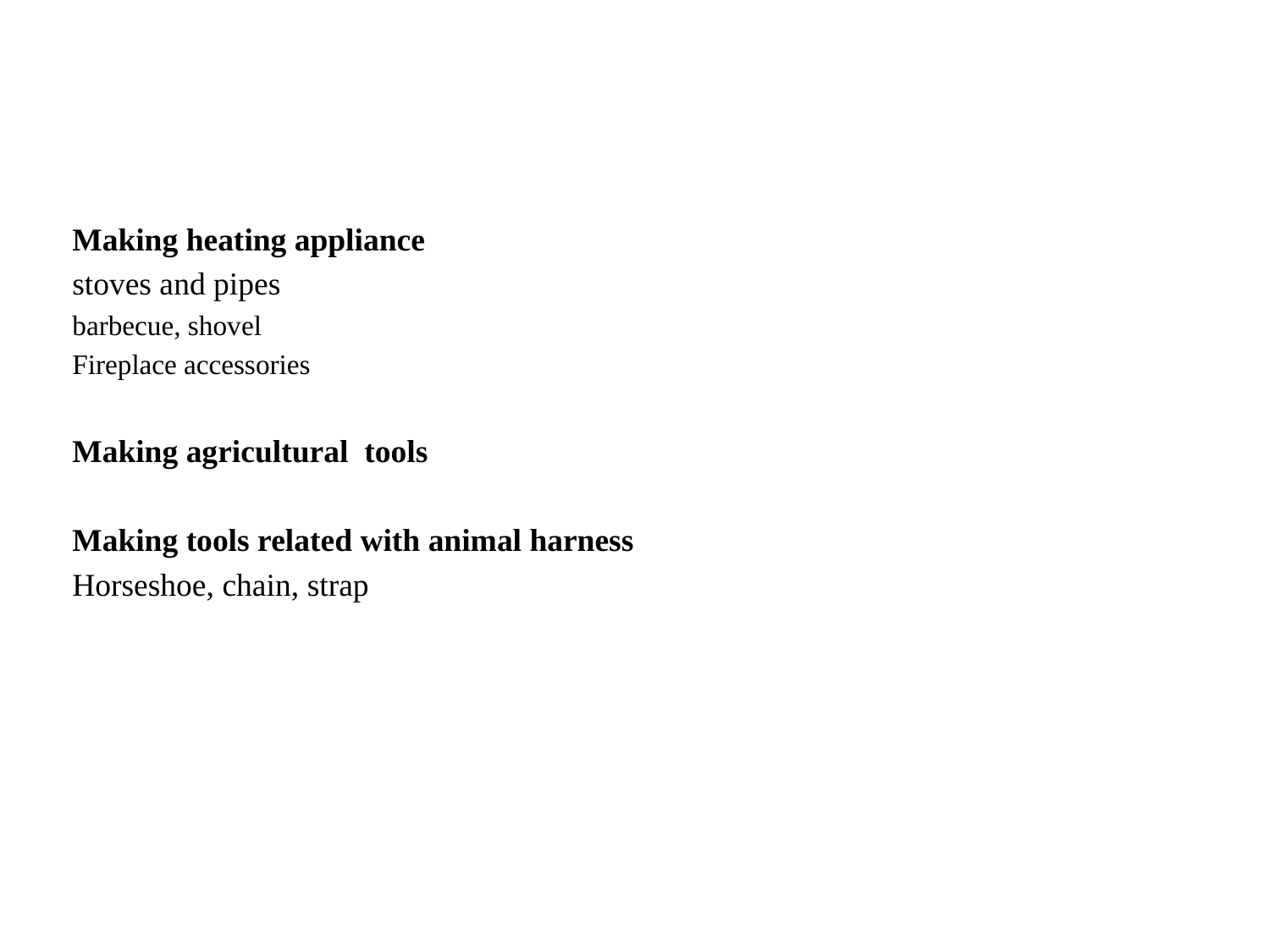

Making heating appliance
stoves and pipes
barbecue, shovel
Fireplace accessories

Making agricultural  tools

Making tools related with animal harness
Horseshoe, chain, strap